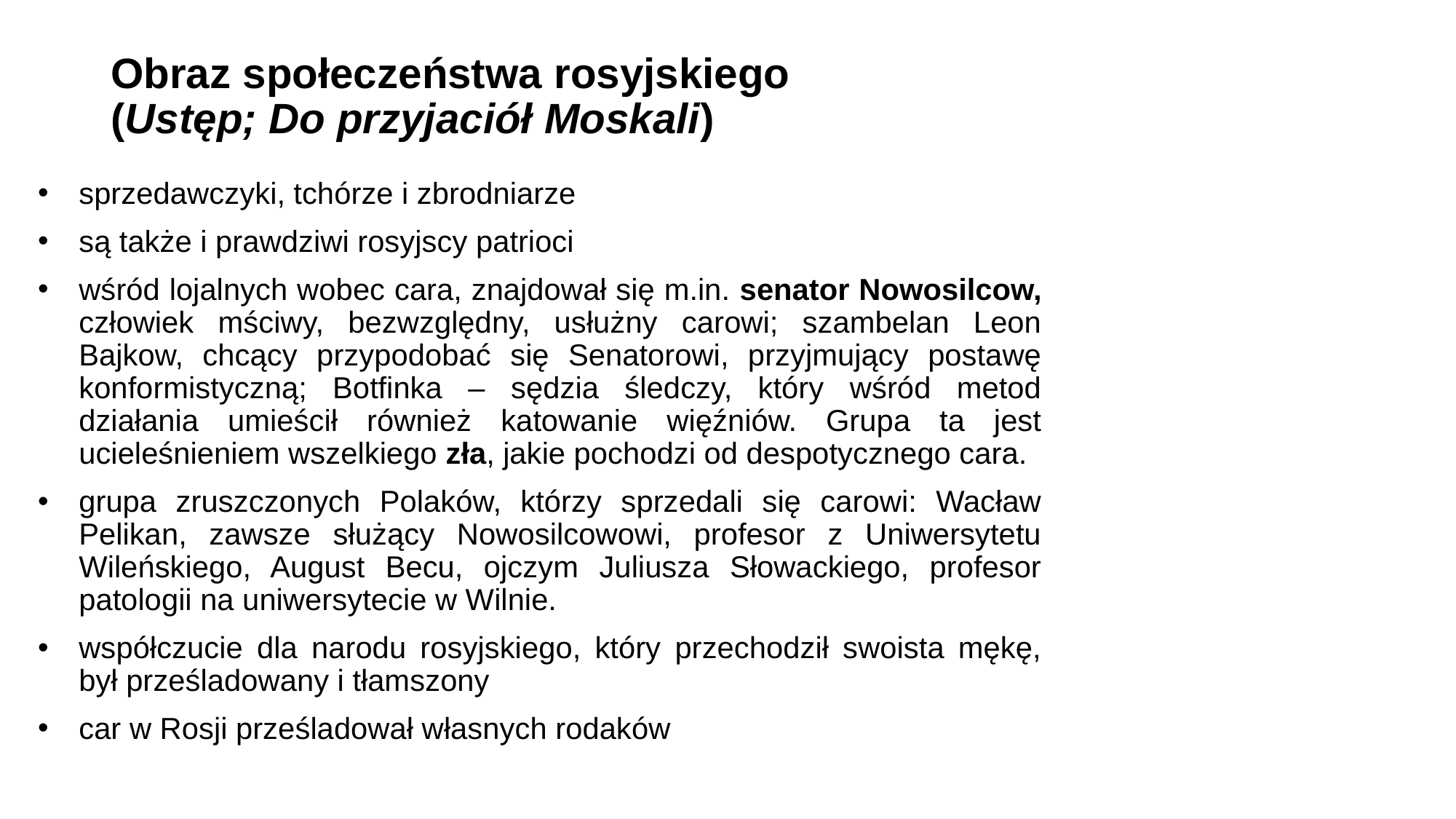

# Obraz społeczeństwa rosyjskiego (Ustęp; Do przyjaciół Moskali)
sprzedawczyki, tchórze i zbrodniarze
są także i prawdziwi rosyjscy patrioci
wśród lojalnych wobec cara, znajdował się m.in. senator Nowosilcow, człowiek mściwy, bezwzględny, usłużny carowi; szambelan Leon Bajkow, chcący przypodobać się Senatorowi, przyjmujący postawę konformistyczną; Botfinka – sędzia śledczy, który wśród metod działania umieścił również katowanie więźniów. Grupa ta jest ucieleśnieniem wszelkiego zła, jakie pochodzi od despotycznego cara.
grupa zruszczonych Polaków, którzy sprzedali się carowi: Wacław Pelikan, zawsze służący Nowosilcowowi, profesor z Uniwersytetu Wileńskiego, August Becu, ojczym Juliusza Słowackiego, profesor patologii na uniwersytecie w Wilnie.
współczucie dla narodu rosyjskiego, który przechodził swoista mękę, był prześladowany i tłamszony
car w Rosji prześladował własnych rodaków